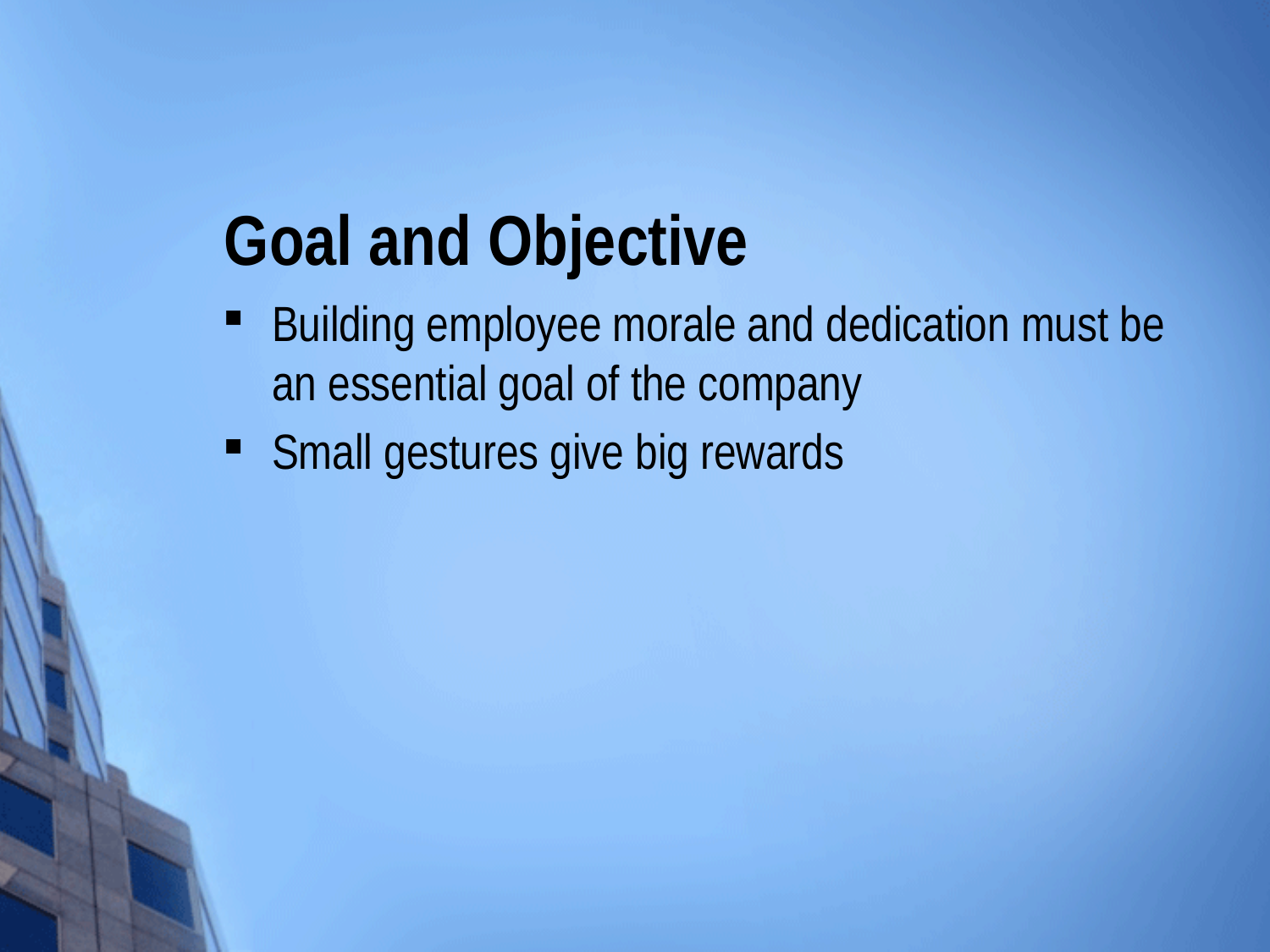

# Goal and Objective
Building employee morale and dedication must be an essential goal of the company
Small gestures give big rewards